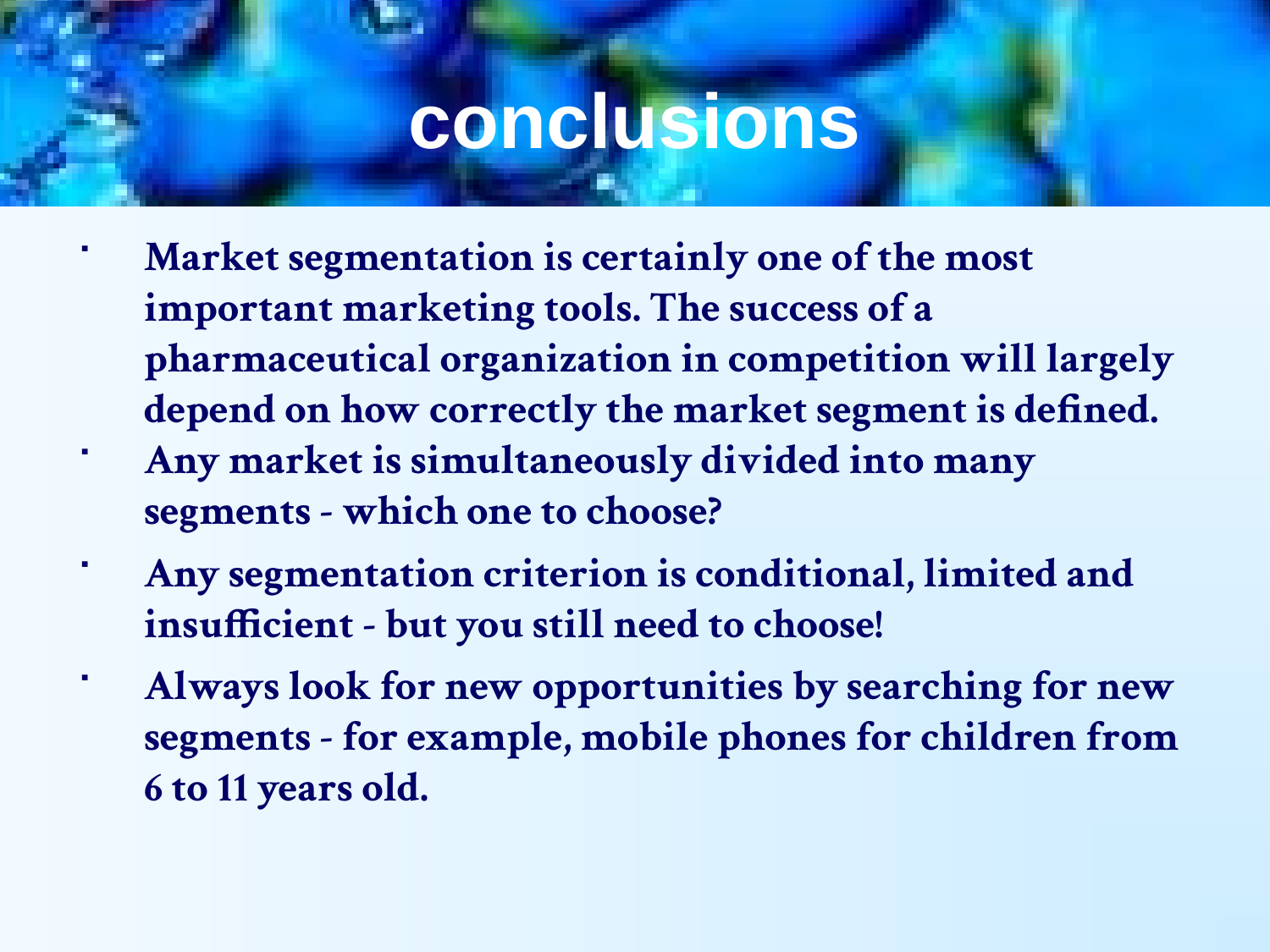

conclusions
Market segmentation is certainly one of the most important marketing tools. The success of a pharmaceutical organization in competition will largely depend on how correctly the market segment is defined.
Any market is simultaneously divided into many segments - which one to choose?
Any segmentation criterion is conditional, limited and insufficient - but you still need to choose!
Always look for new opportunities by searching for new segments - for example, mobile phones for children from 6 to 11 years old.